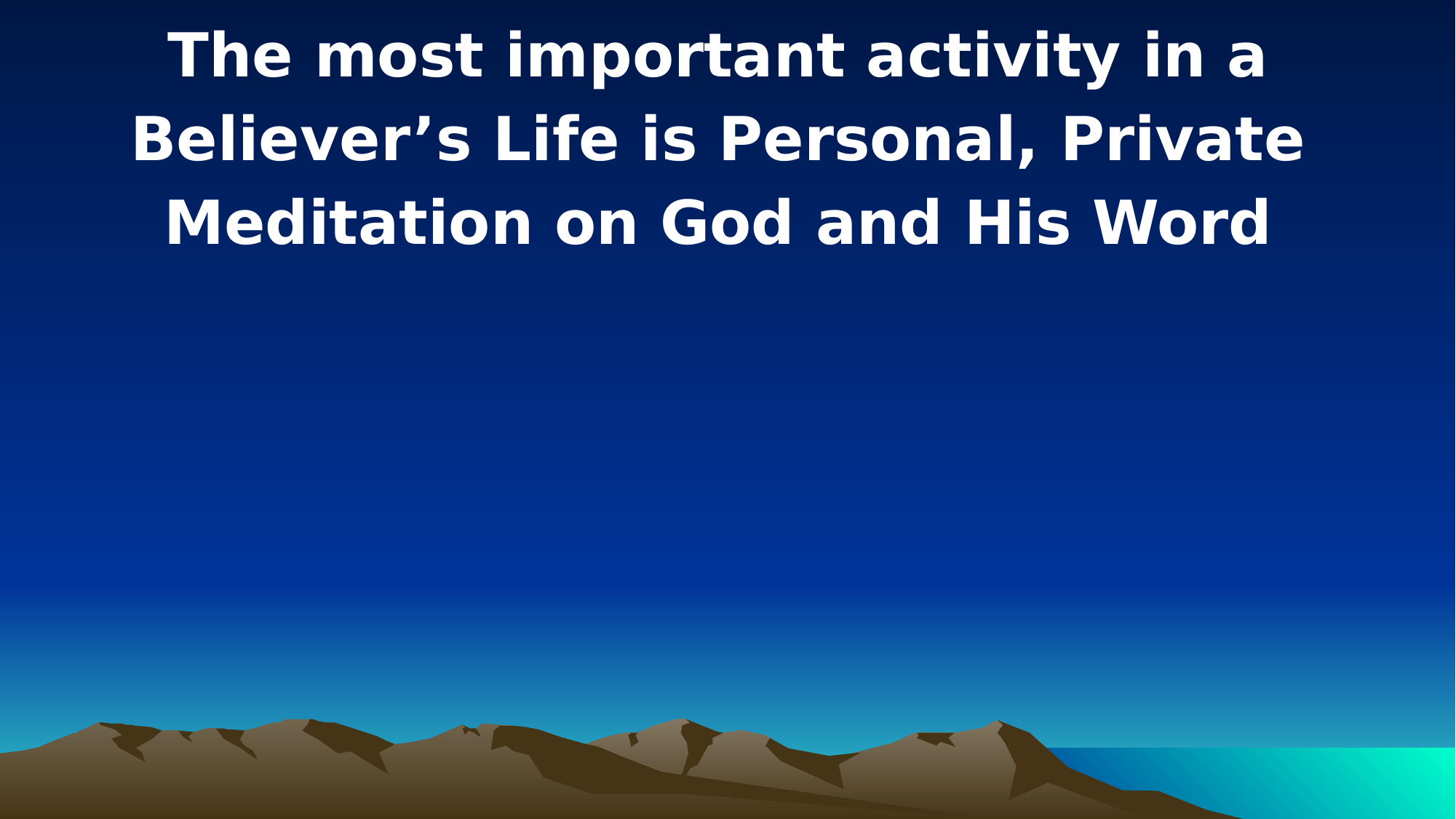

The most important activity in a Believer’s Life is Personal, Private Meditation on God and His Word